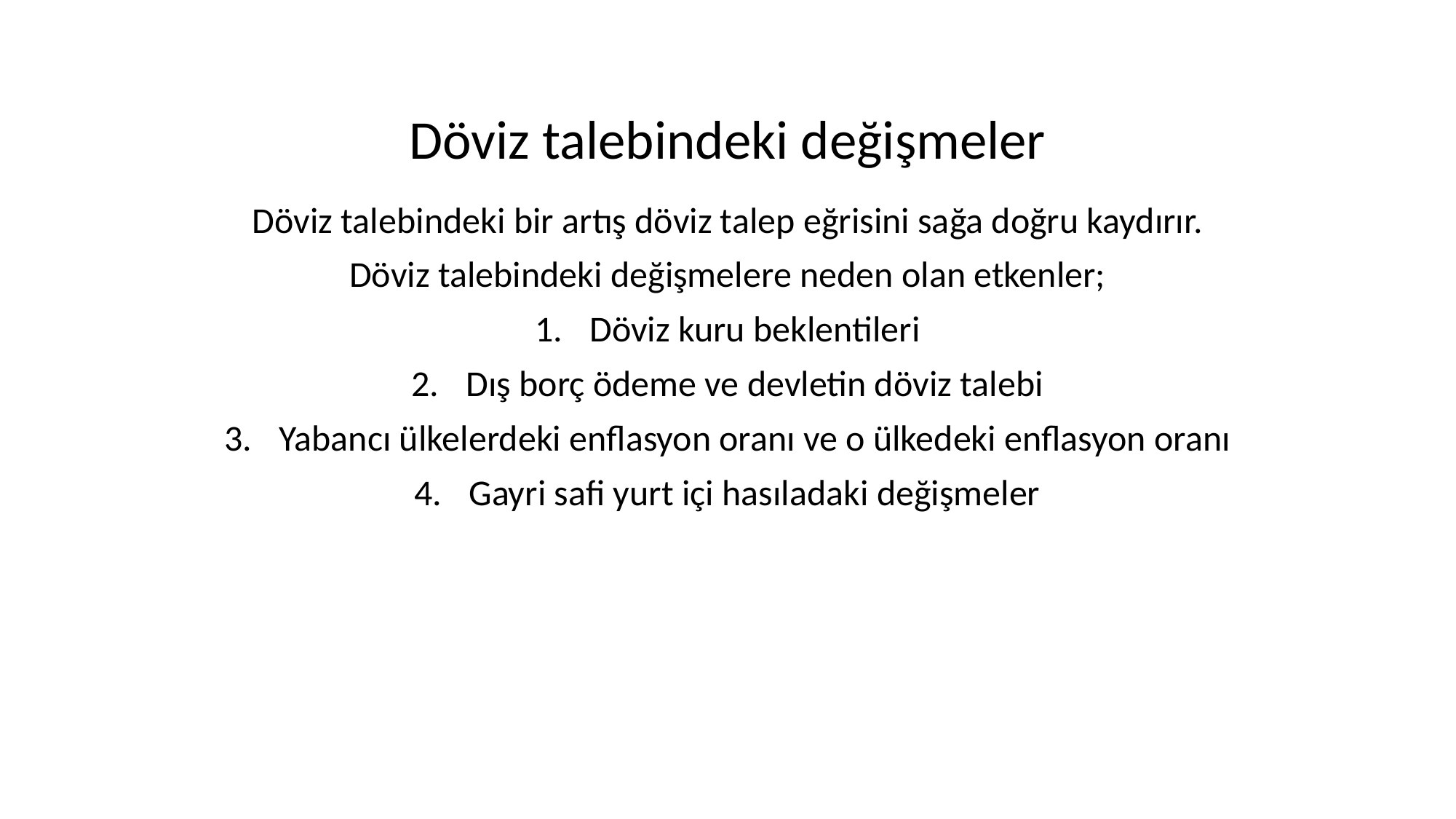

# Döviz talebindeki değişmeler
Döviz talebindeki bir artış döviz talep eğrisini sağa doğru kaydırır.
Döviz talebindeki değişmelere neden olan etkenler;
Döviz kuru beklentileri
Dış borç ödeme ve devletin döviz talebi
Yabancı ülkelerdeki enflasyon oranı ve o ülkedeki enflasyon oranı
Gayri safi yurt içi hasıladaki değişmeler